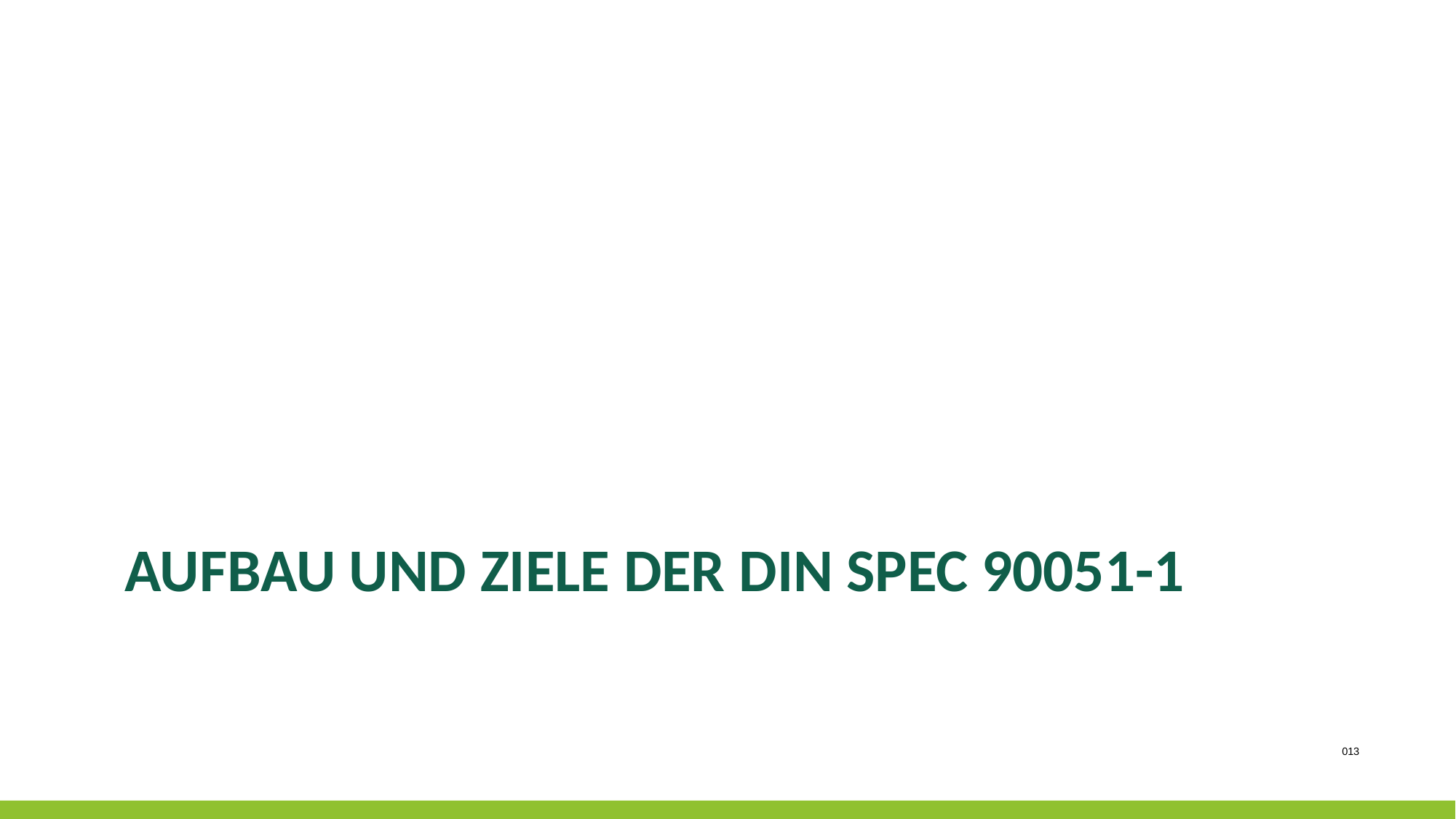

# Aufbau und Ziele der DIN SPEC 90051-1